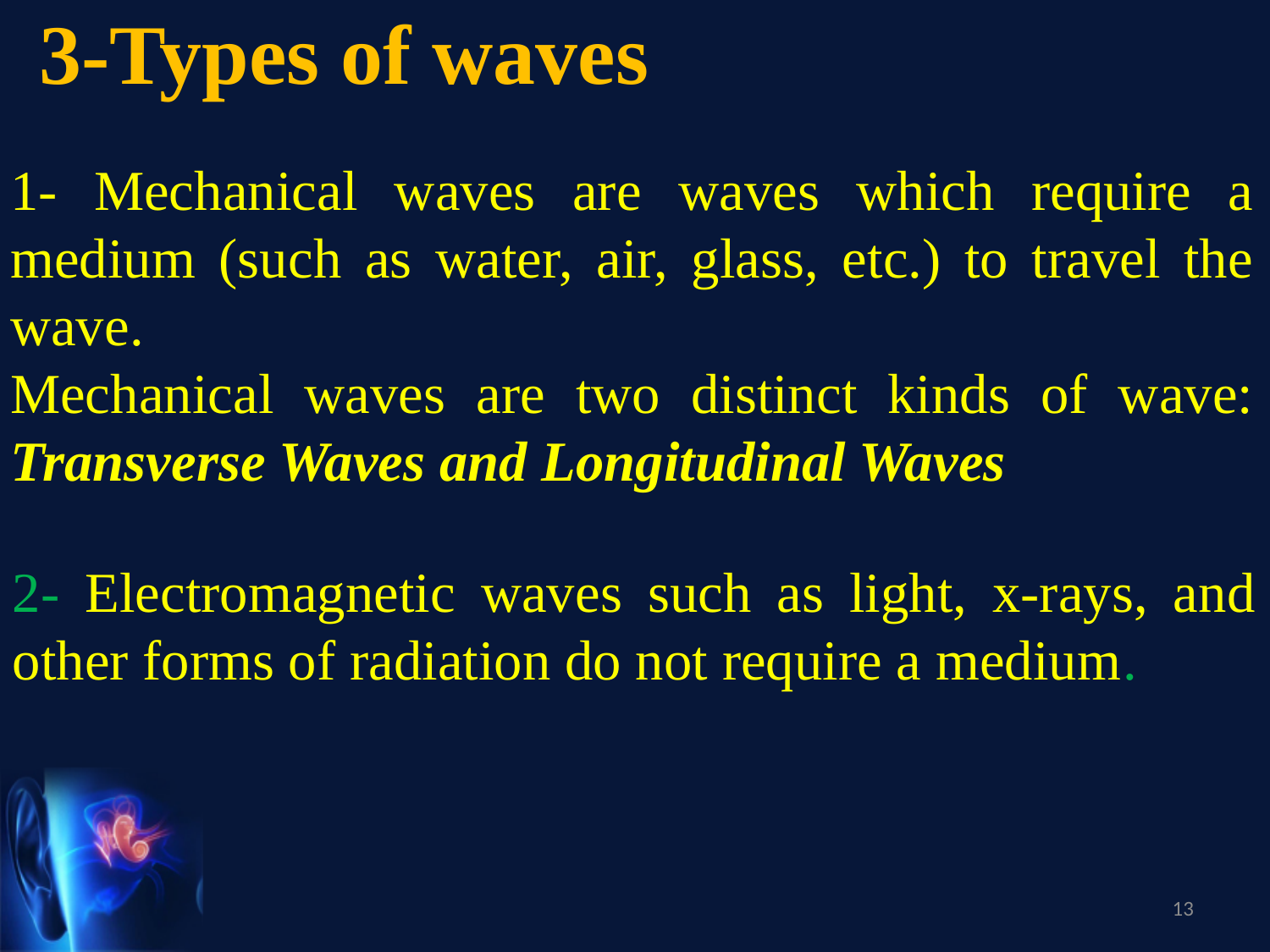

3-Types of waves
1- Mechanical waves are waves which require a medium (such as water, air, glass, etc.) to travel the wave.
Mechanical waves are two distinct kinds of wave: Transverse Waves and Longitudinal Waves
2- Electromagnetic waves such as light, x-rays, and other forms of radiation do not require a medium.
13